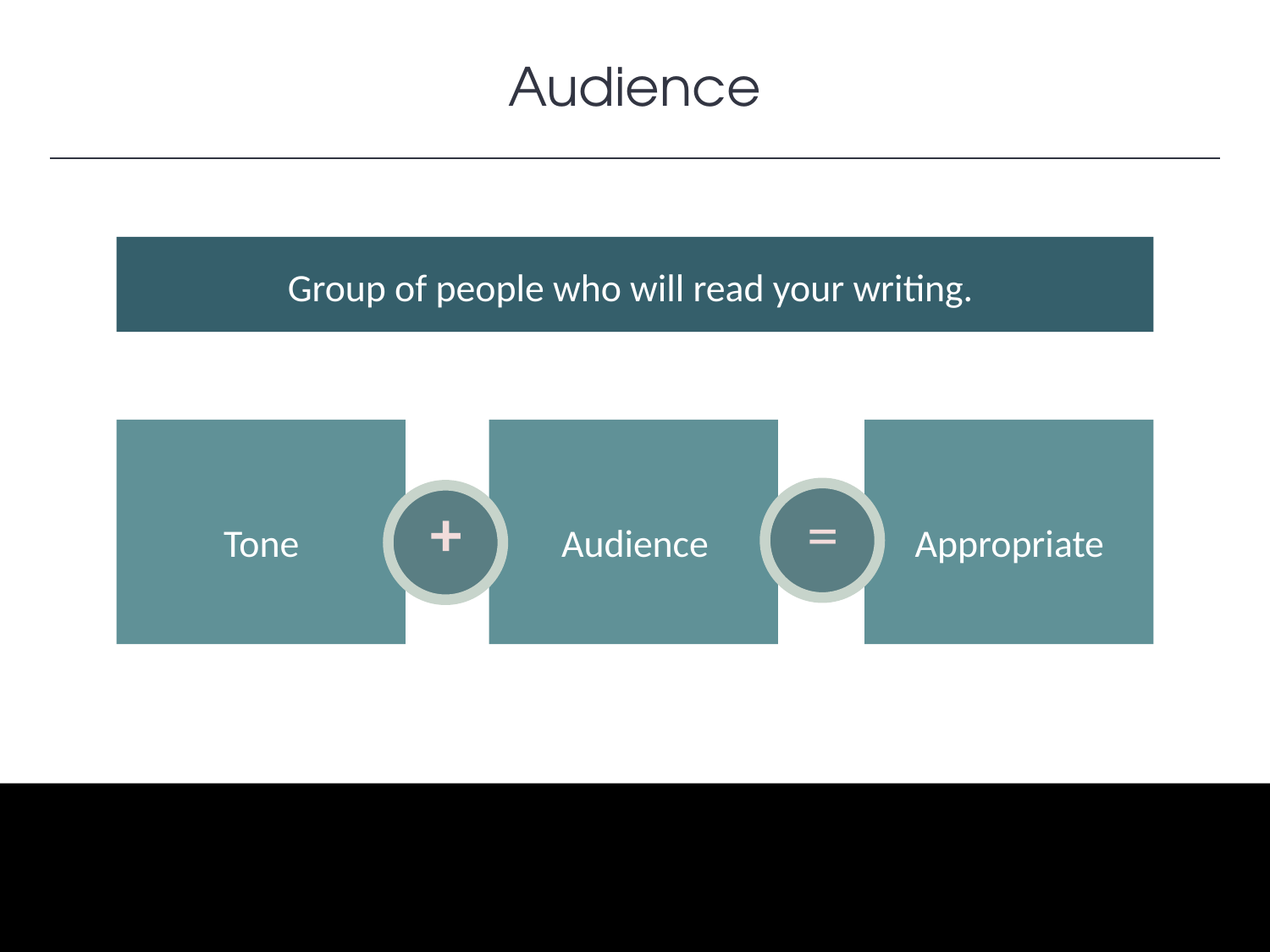

Audience
HAWKES LEARNING

Group of people who will read your writing.

Tone

Audience

Appropriate

+
=
Tone